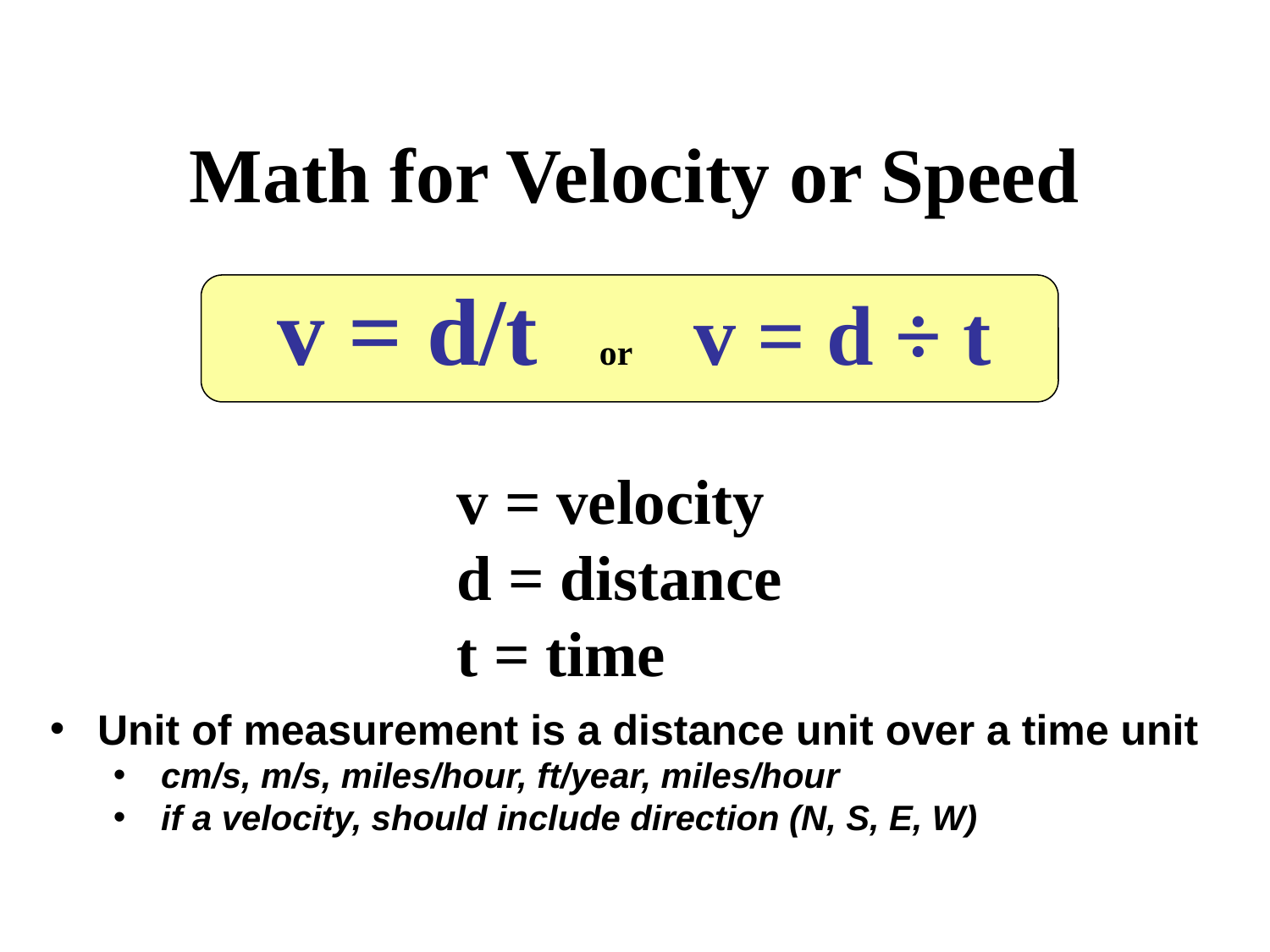

# Math for Velocity or Speed

v = d/t     or     v = d ÷ t
v = velocity
d = distance
t = time
Unit of measurement is a distance unit over a time unit
cm/s, m/s, miles/hour, ft/year, miles/hour
if a velocity, should include direction (N, S, E, W)